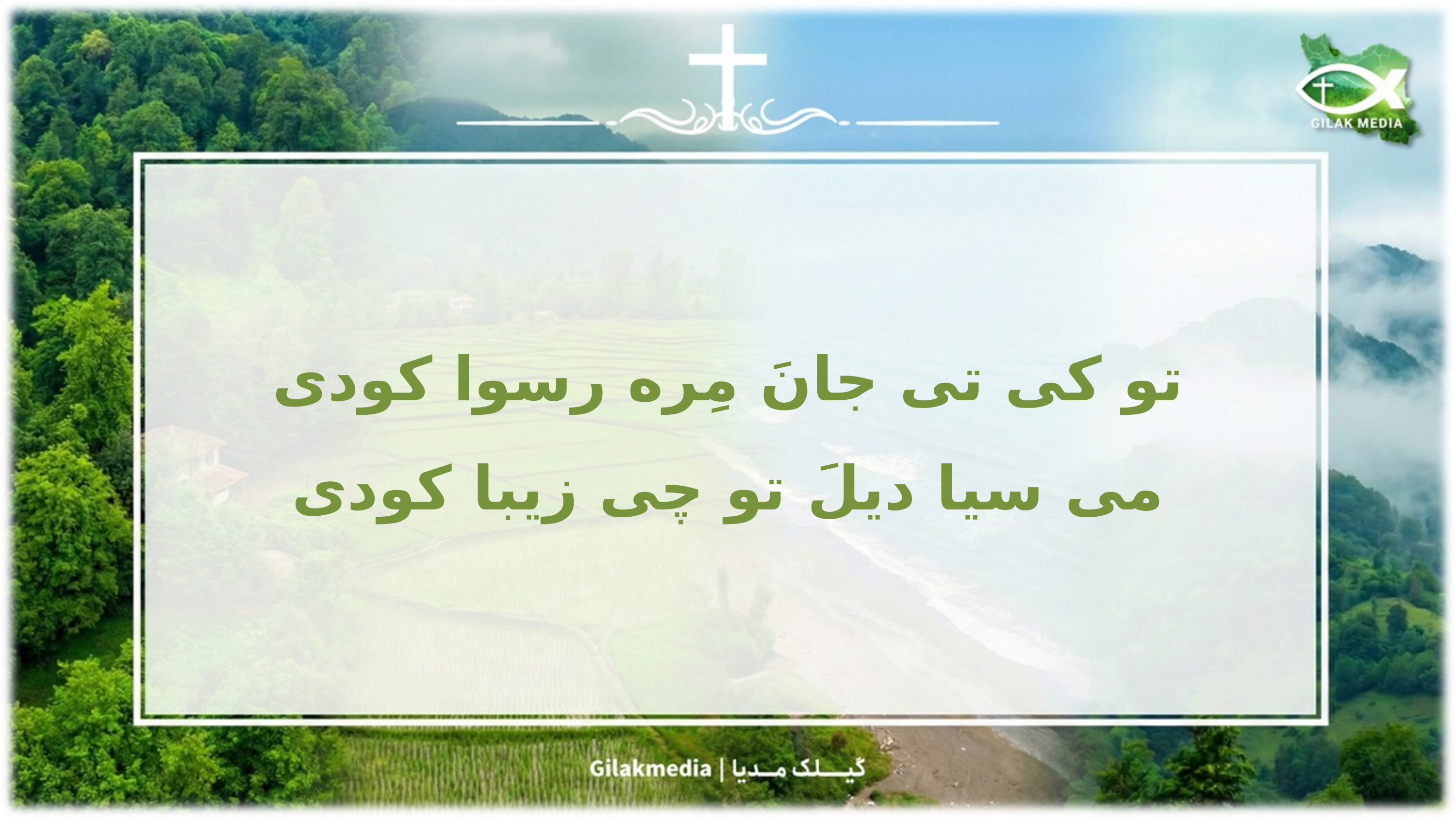

تو کی تی جانَ مِره رسوا کودی
می سیا دیلَ تو چی زیبا کودی